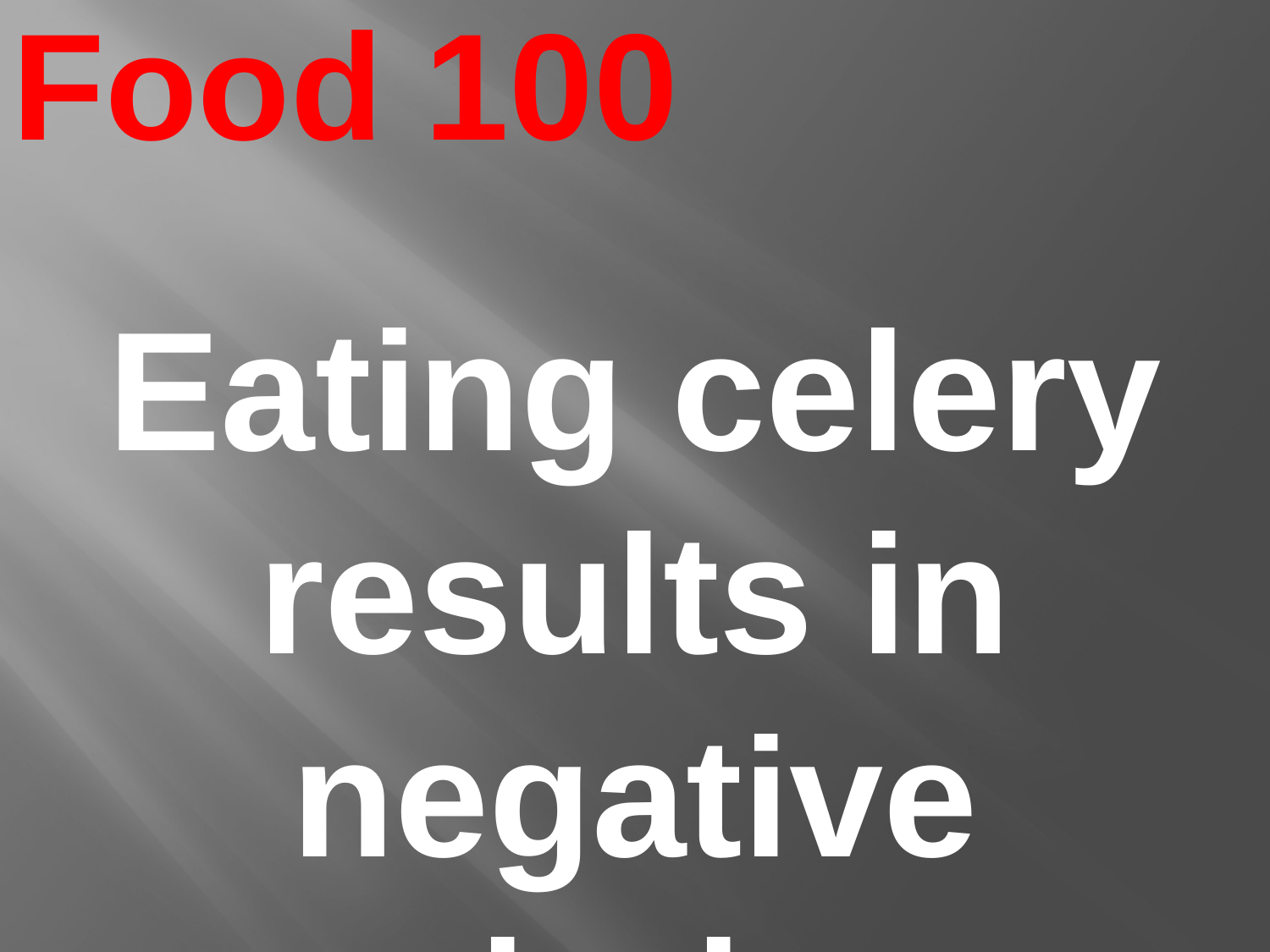

# Food 100
Eating celery results in negative calories.